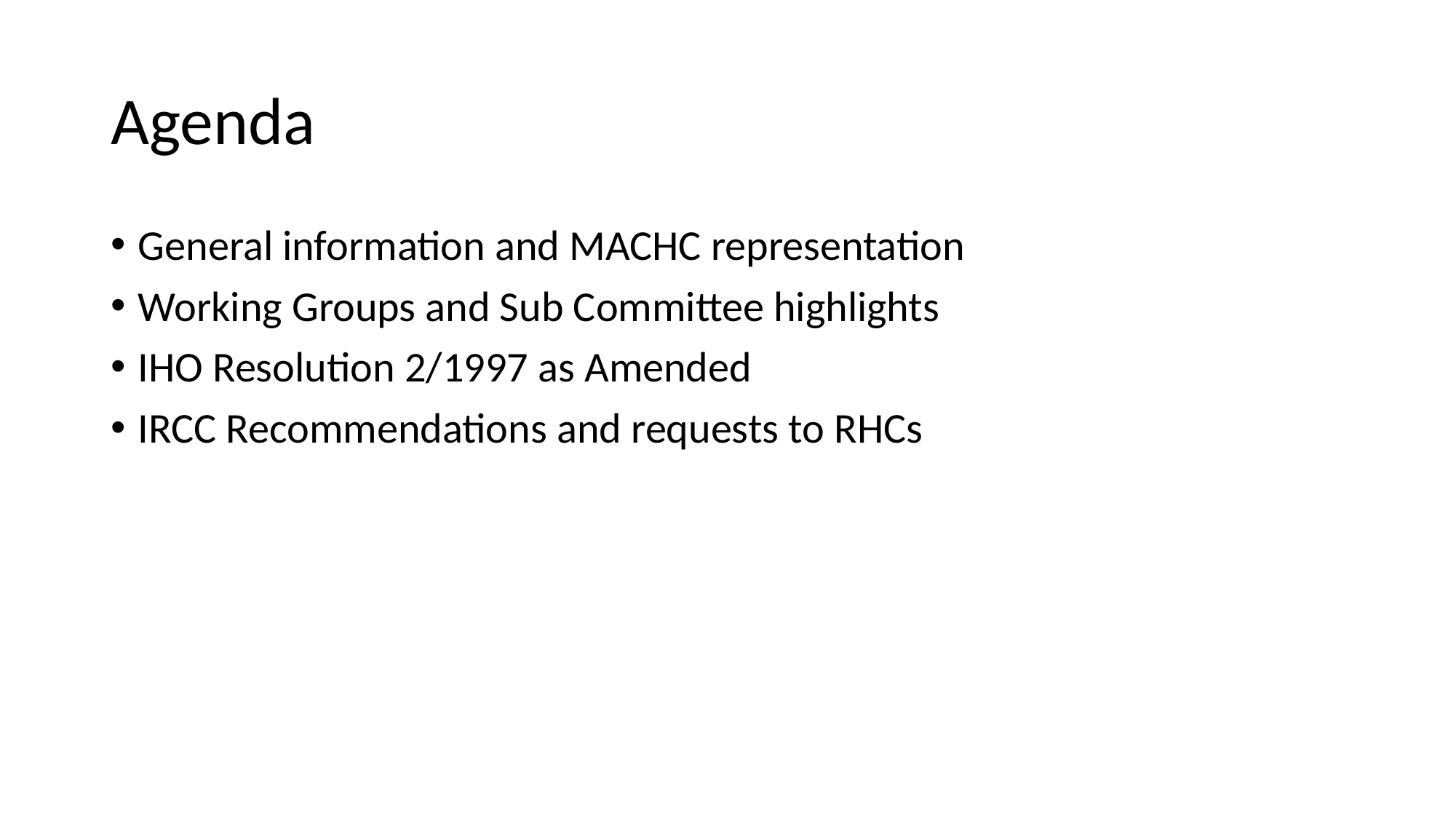

# Agenda
General information and MACHC representation
Working Groups and Sub Committee highlights
IHO Resolution 2/1997 as Amended
IRCC Recommendations and requests to RHCs